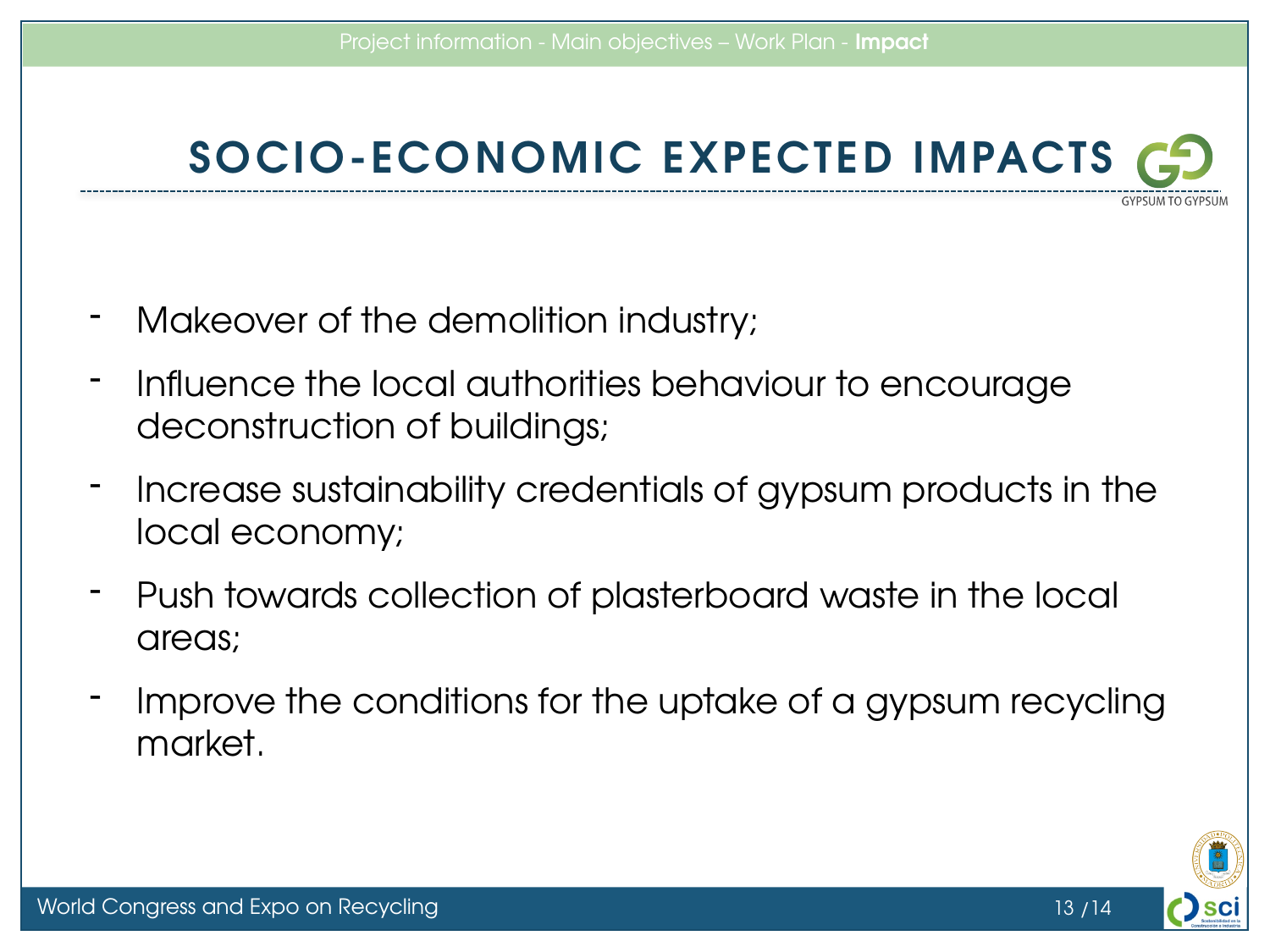

Socio-economic EXPECTED IMPACTS
Makeover of the demolition industry;
Influence the local authorities behaviour to encourage deconstruction of buildings;
Increase sustainability credentials of gypsum products in the local economy;
Push towards collection of plasterboard waste in the local areas;
Improve the conditions for the uptake of a gypsum recycling market.